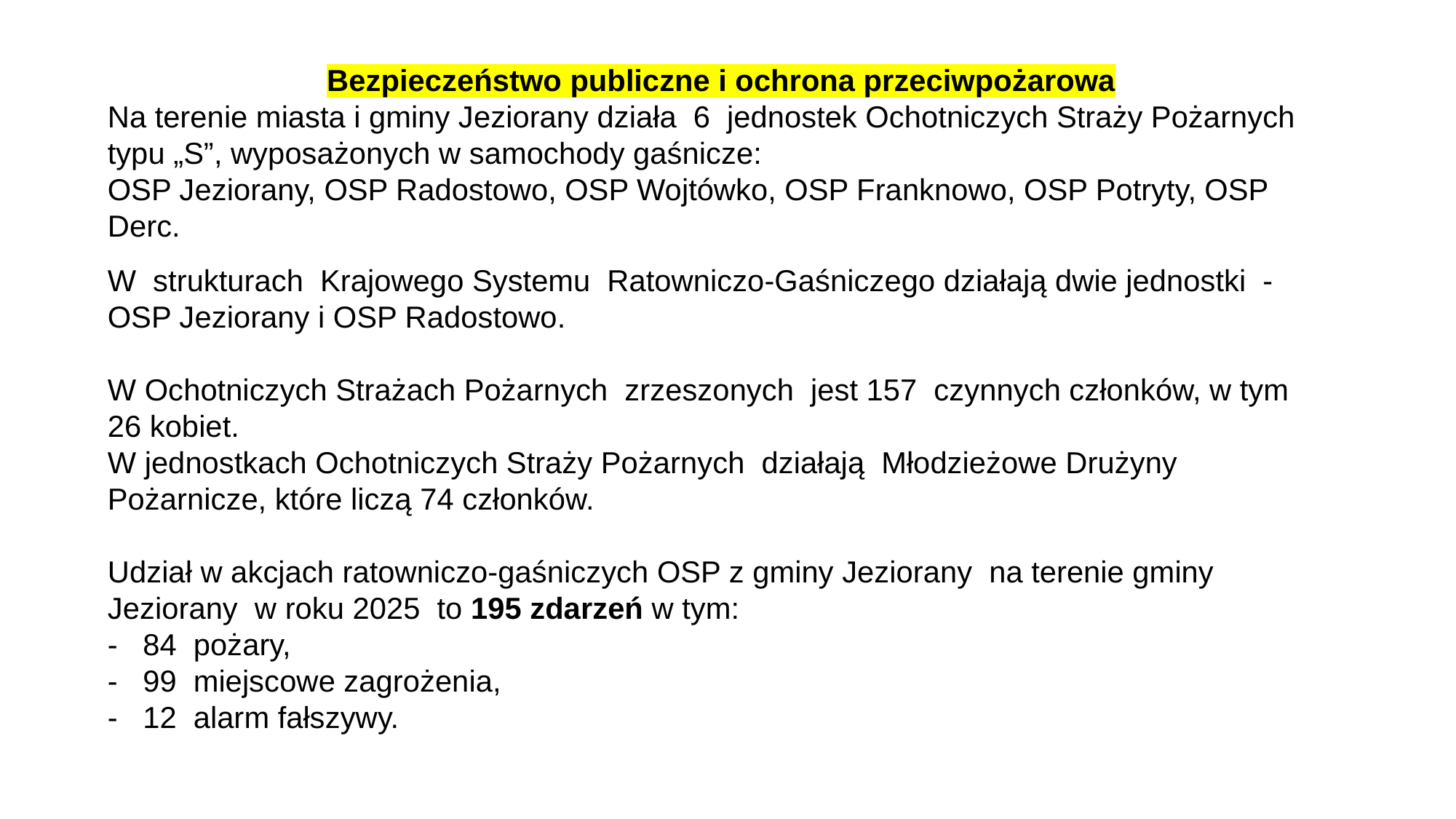

Bezpieczeństwo publiczne i ochrona przeciwpożarowa
Na terenie miasta i gminy Jeziorany działa  6  jednostek Ochotniczych Straży Pożarnych  typu „S”, wyposażonych w samochody gaśnicze:
OSP Jeziorany, OSP Radostowo, OSP Wojtówko, OSP Franknowo, OSP Potryty, OSP Derc.

W  strukturach  Krajowego Systemu  Ratowniczo-Gaśniczego działają dwie jednostki  -  OSP Jeziorany i OSP Radostowo.

W Ochotniczych Strażach Pożarnych  zrzeszonych  jest 157  czynnych członków, w tym  26 kobiet.
W jednostkach Ochotniczych Straży Pożarnych  działają  Młodzieżowe Drużyny Pożarnicze, które liczą 74 członków.

Udział w akcjach ratowniczo-gaśniczych OSP z gminy Jeziorany  na terenie gminy Jeziorany  w roku 2025  to 195 zdarzeń w tym:
-   84  pożary,
-   99  miejscowe zagrożenia,
-   12  alarm fałszywy.